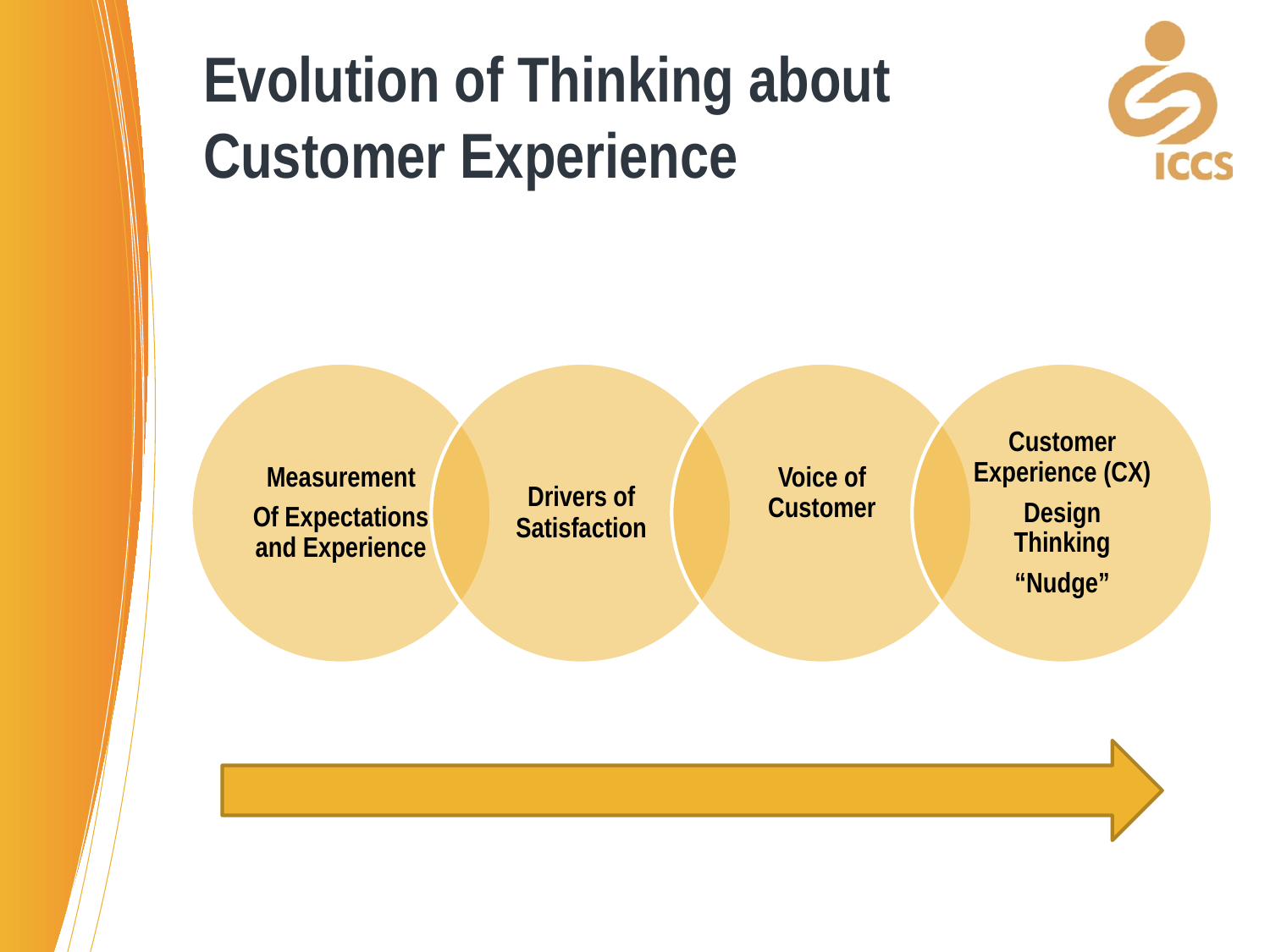

# Evolution of Thinking about Customer Experience
Measurement
Of Expectations and Experience
Drivers of Satisfaction
Voice of Customer

Customer Experience (CX)
Design Thinking
“Nudge”